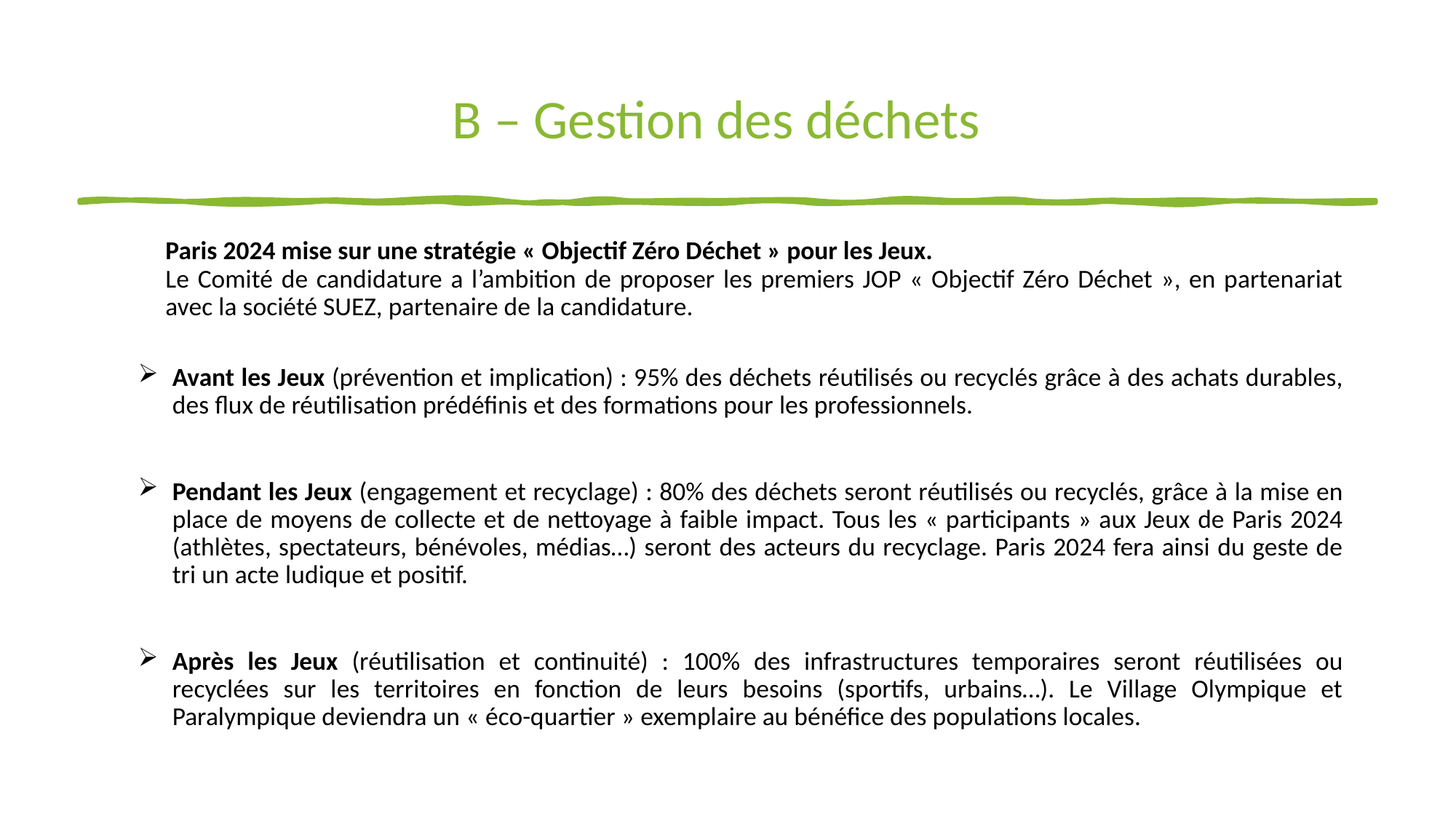

# B – Gestion des déchets

Paris 2024 mise sur une stratégie « Objectif Zéro Déchet » pour les Jeux.
Le Comité de candidature a l’ambition de proposer les premiers JOP « Objectif Zéro Déchet », en partenariat avec la société SUEZ, partenaire de la candidature.

Avant les Jeux (prévention et implication) : 95% des déchets réutilisés ou recyclés grâce à des achats durables, des flux de réutilisation prédéfinis et des formations pour les professionnels.

Pendant les Jeux (engagement et recyclage) : 80% des déchets seront réutilisés ou recyclés, grâce à la mise en place de moyens de collecte et de nettoyage à faible impact. Tous les « participants » aux Jeux de Paris 2024 (athlètes, spectateurs, bénévoles, médias…) seront des acteurs du recyclage. Paris 2024 fera ainsi du geste de tri un acte ludique et positif.

Après les Jeux (réutilisation et continuité) : 100% des infrastructures temporaires seront réutilisées ou recyclées sur les territoires en fonction de leurs besoins (sportifs, urbains…). Le Village Olympique et Paralympique deviendra un « éco-quartier » exemplaire au bénéfice des populations locales.